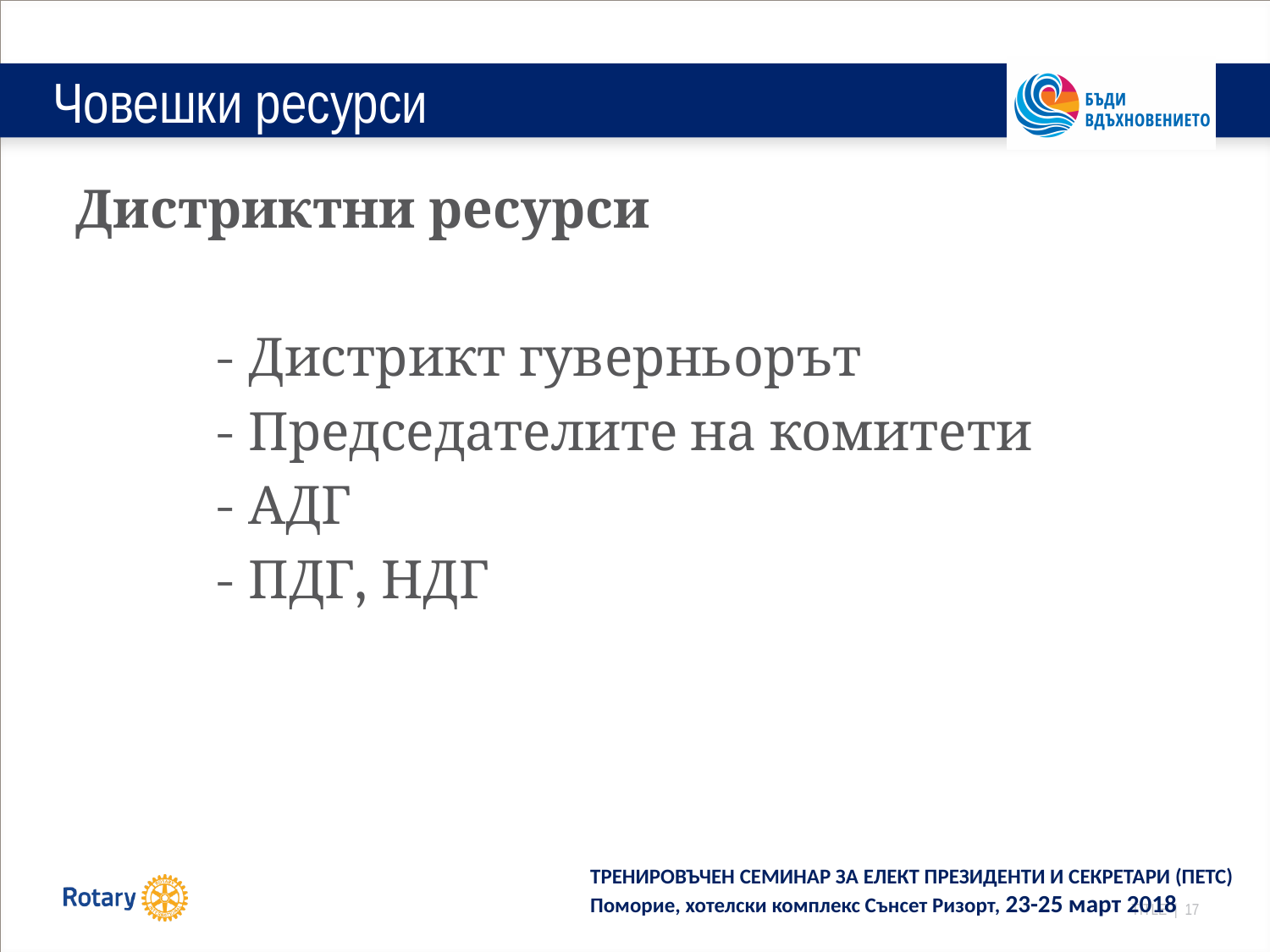

# Човешки ресурси
Дистриктни ресурси

	 - Дистрикт гуверньорът
	 - Председателите на комитети
	 - АДГ
	 - ПДГ, НДГ